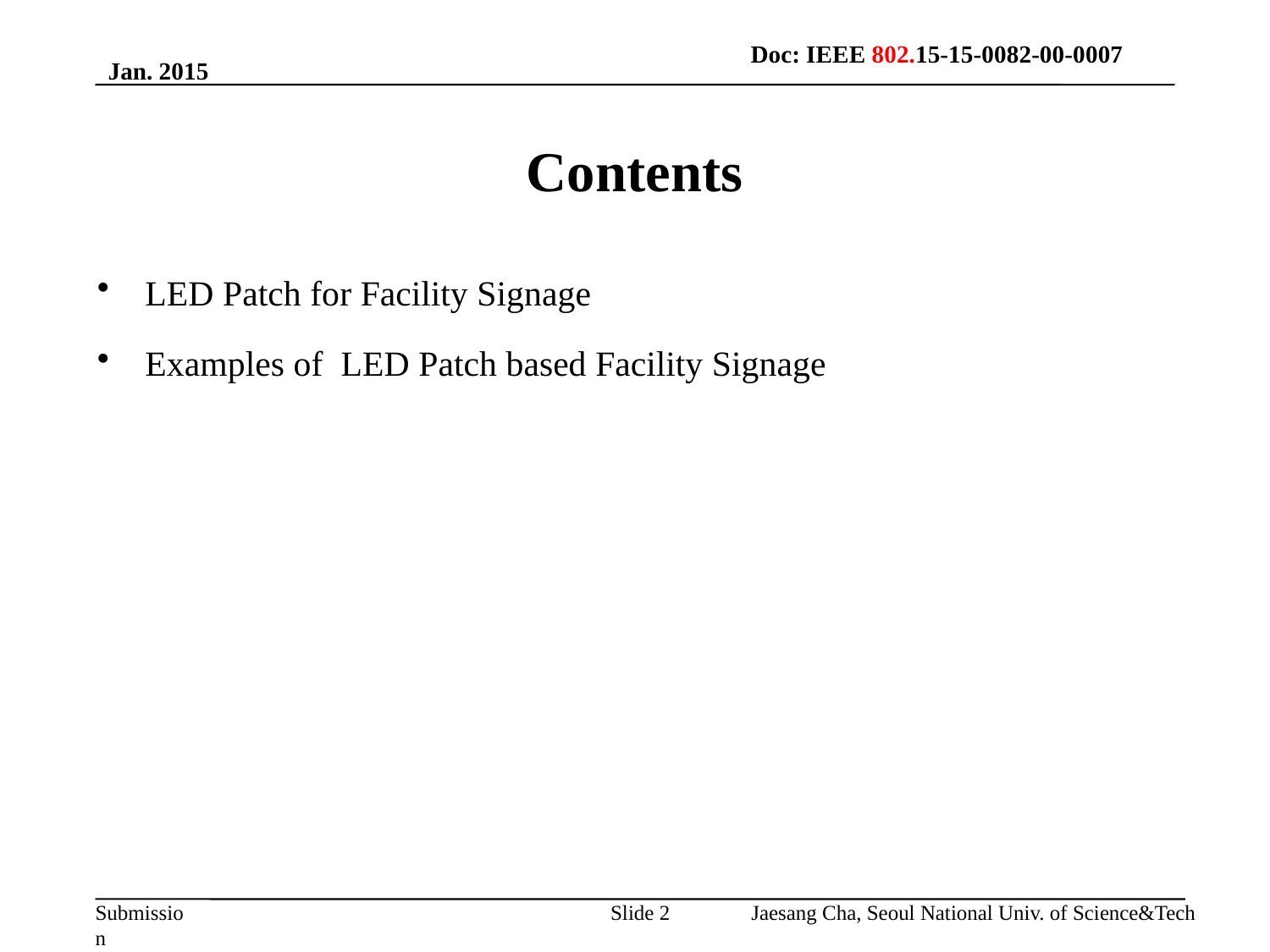

Doc: IEEE 802.15-15-0082-00-0007

Jan. 2015

# Contents
LED Patch for Facility Signage
Examples of  LED Patch based Facility Signage
Slide 2
Jaesang Cha, Seoul National Univ. of Science&Tech